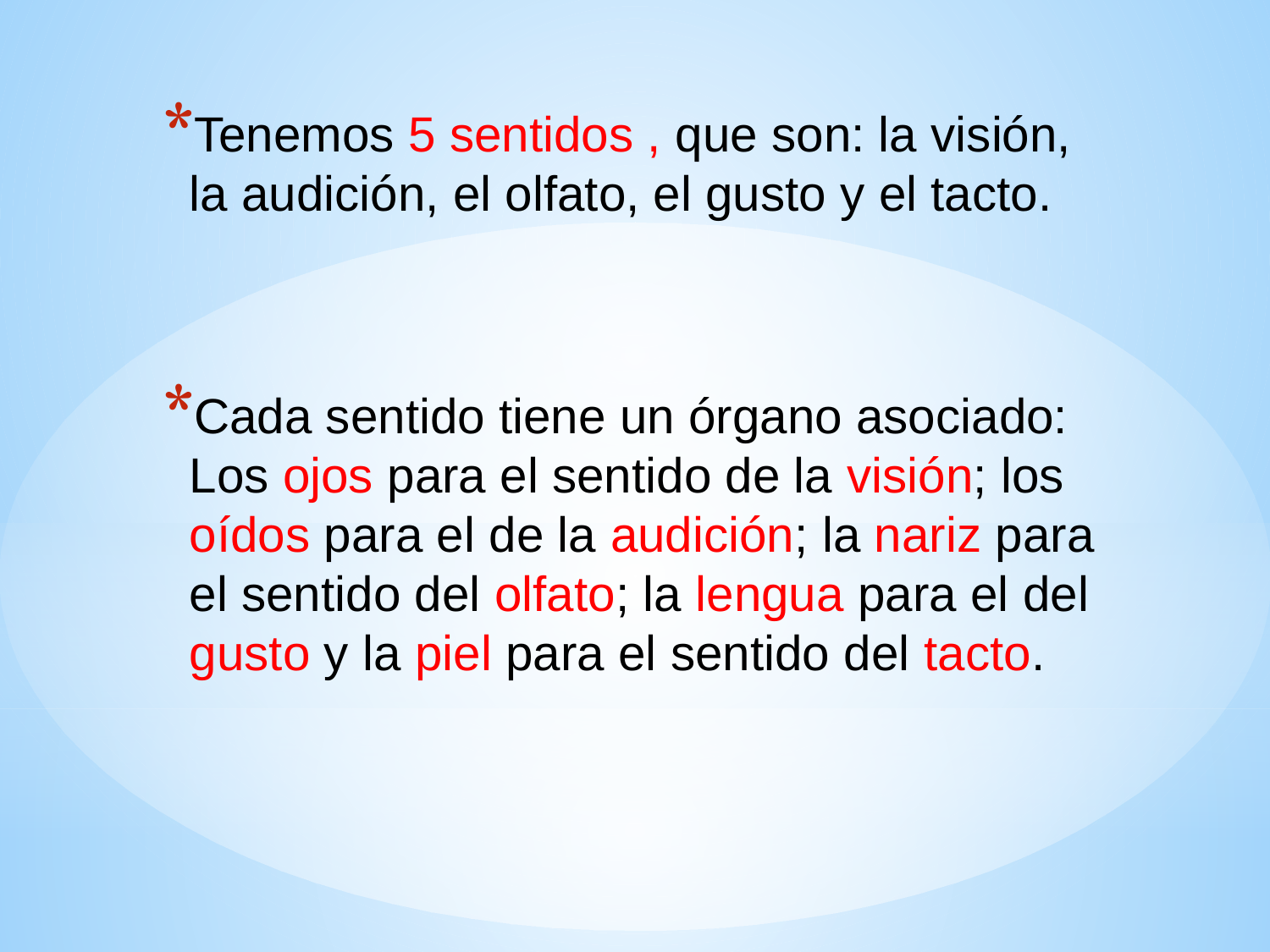

Tenemos 5 sentidos , que son: la visión, la audición, el olfato, el gusto y el tacto.

Cada sentido tiene un órgano asociado: Los ojos para el sentido de la visión; los oídos para el de la audición; la nariz para el sentido del olfato; la lengua para el del gusto y la piel para el sentido del tacto.